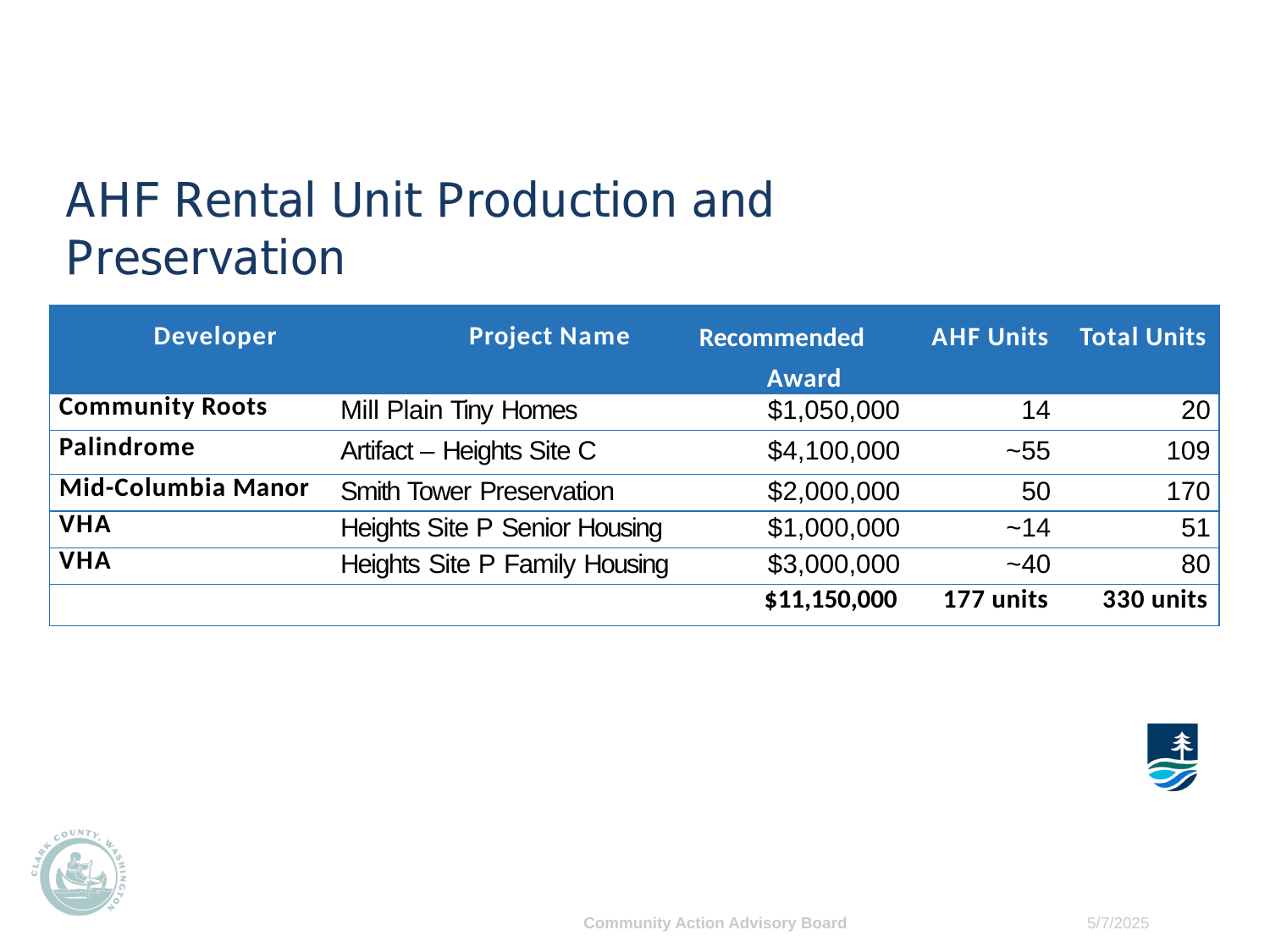

# AHF Rental Unit Production and Preservation
| Developer | Project Name | Recommended Award | AHF Units | Total Units |
| --- | --- | --- | --- | --- |
| Community Roots | Mill Plain Tiny Homes | $1,050,000 | 14 | 20 |
| Palindrome | Artifact – Heights Site C | $4,100,000 | ~55 | 109 |
| Mid-Columbia Manor | Smith Tower Preservation | $2,000,000 | 50 | 170 |
| VHA | Heights Site P Senior Housing | $1,000,000 | ~14 | 51 |
| VHA | Heights Site P Family Housing | $3,000,000 | ~40 | 80 |
|  |  | $11,150,000 | 177 units | 330 units |

Community Action Advisory Board
5/7/2025